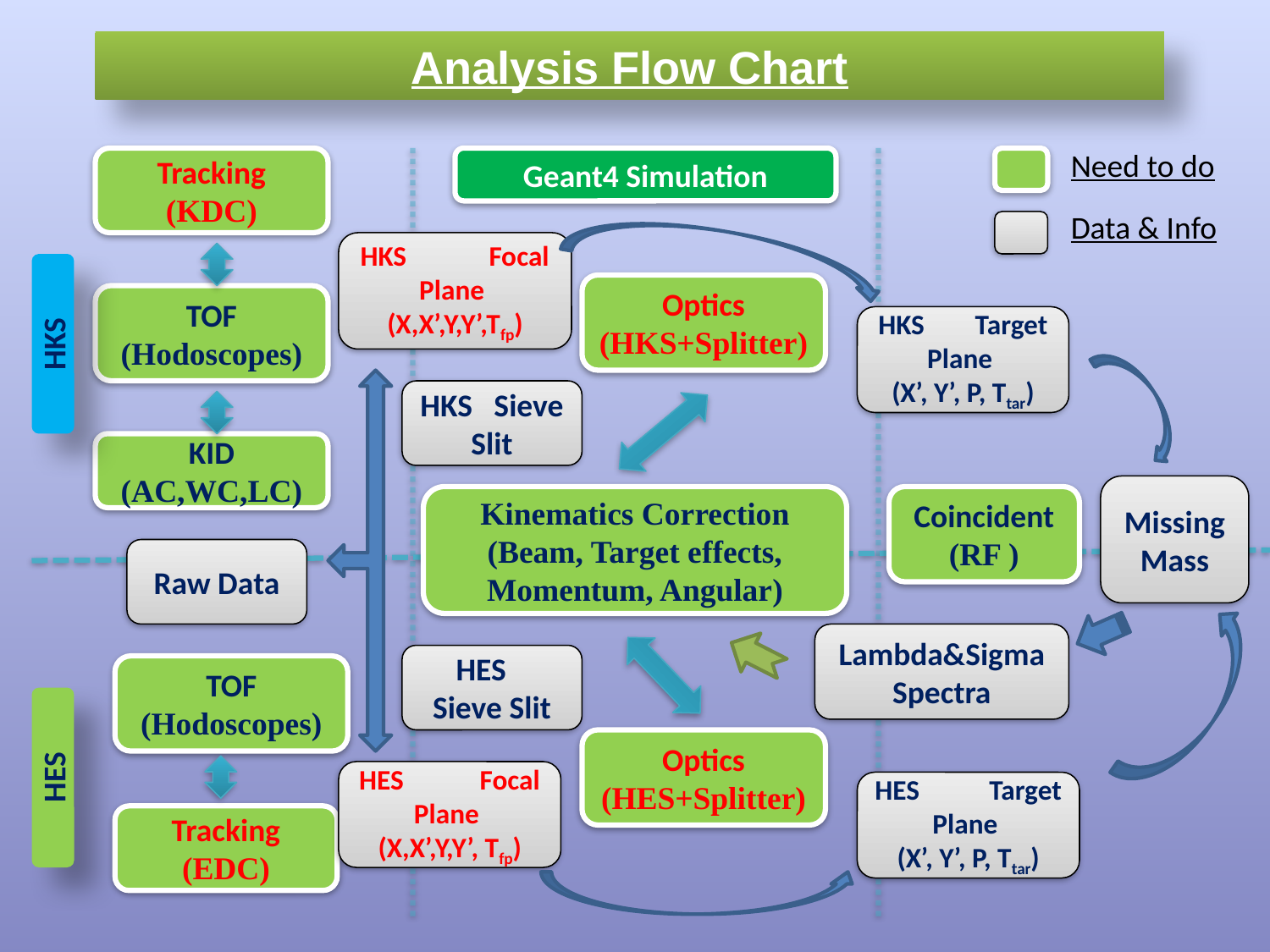

# Analysis Flow Chart
Need to do
Tracking
(KDC)
Geant4 Simulation

Data & Info

HKS             Focal Plane
(X,X’,Y,Y’,Tfp)

Optics
(HKS+Splitter)
TOF
(Hodoscopes)
HKS        Target Plane
(X’, Y’, P, Ttar)
HKS
HKS   Sieve Slit

KID
(AC,WC,LC)
Missing Mass
Kinematics Correction
(Beam, Target effects, Momentum, Angular)
Coincident
(RF )

Raw Data

Lambda&Sigma
Spectra

HES    Sieve Slit
TOF
(Hodoscopes)

Optics
(HES+Splitter)

HES
HES            Focal Plane
(X,X’,Y,Y’, Tfp)
HES           Target Plane
(X’, Y’, P, Ttar)
Tracking
(EDC)